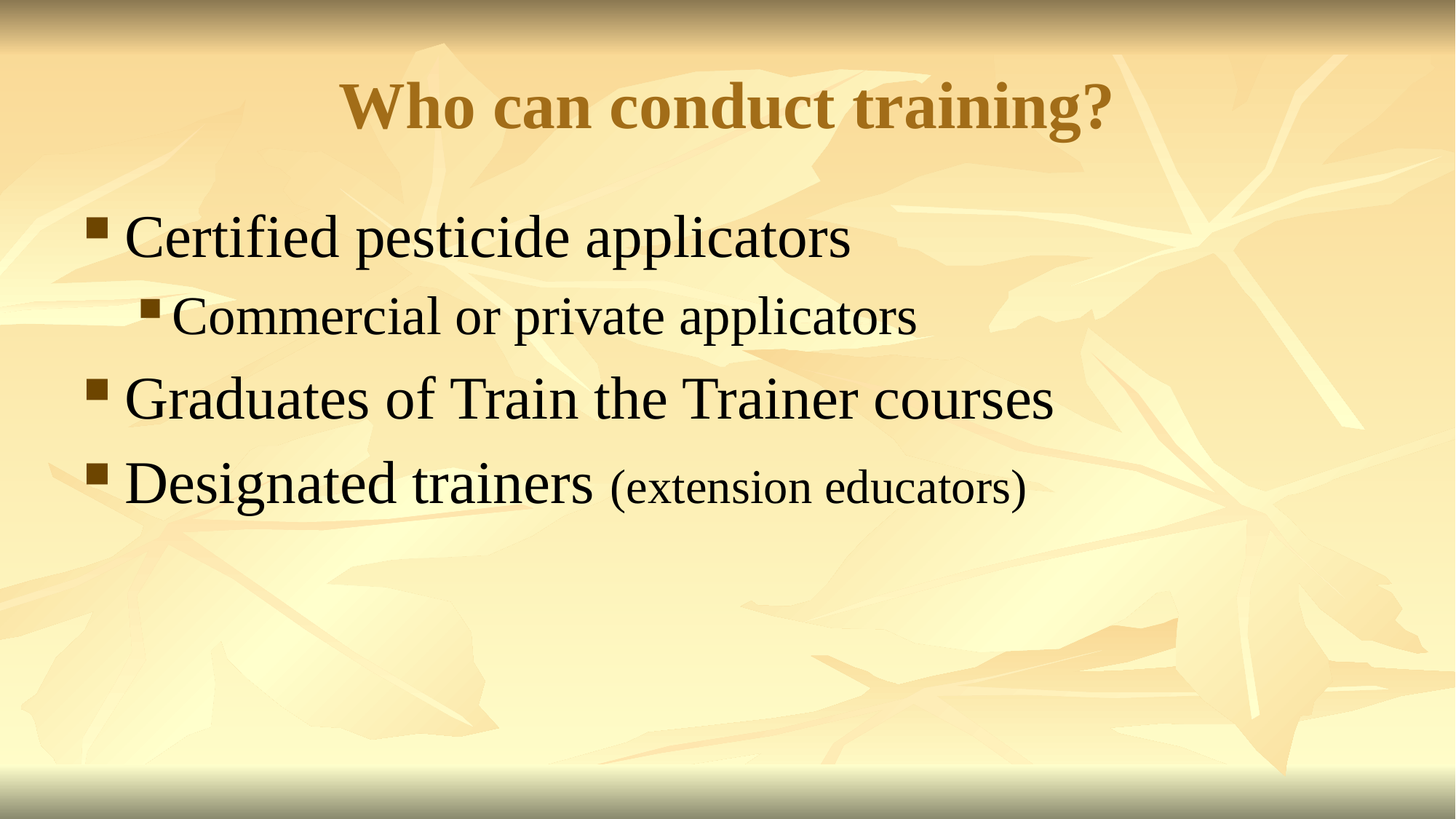

# Who can conduct training?
Certified pesticide applicators
Commercial or private applicators
Graduates of Train the Trainer courses
Designated trainers (extension educators)